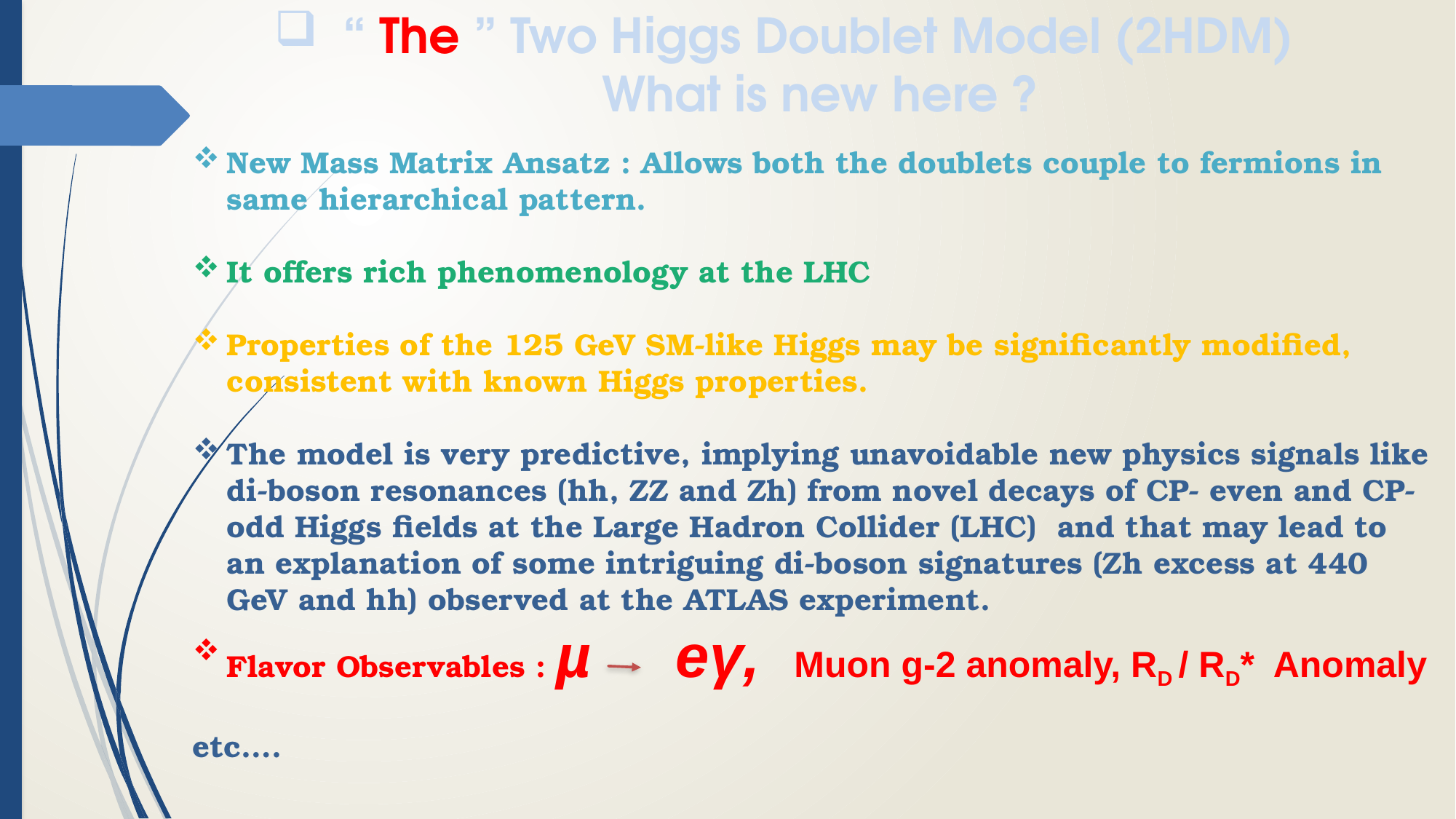

“ The ” Two Higgs Doublet Model (2HDM)
                        What is new here ?
New Mass Matrix Ansatz : Allows both the doublets couple to fermions in same hierarchical pattern.

It offers rich phenomenology at the LHC

Properties of the 125 GeV SM-like Higgs may be significantly modified, consistent with known Higgs properties.

The model is very predictive, implying unavoidable new physics signals like di-boson resonances (hh, ZZ and Zh) from novel decays of CP- even and CP- odd Higgs fields at the Large Hadron Collider (LHC)  and that may lead to an explanation of some intriguing di-boson signatures (Zh excess at 440 GeV and hh) observed at the ATLAS experiment.
Flavor Observables : µ     eγ,  Muon g-2 anomaly, RD / RD*  Anomaly

etc….